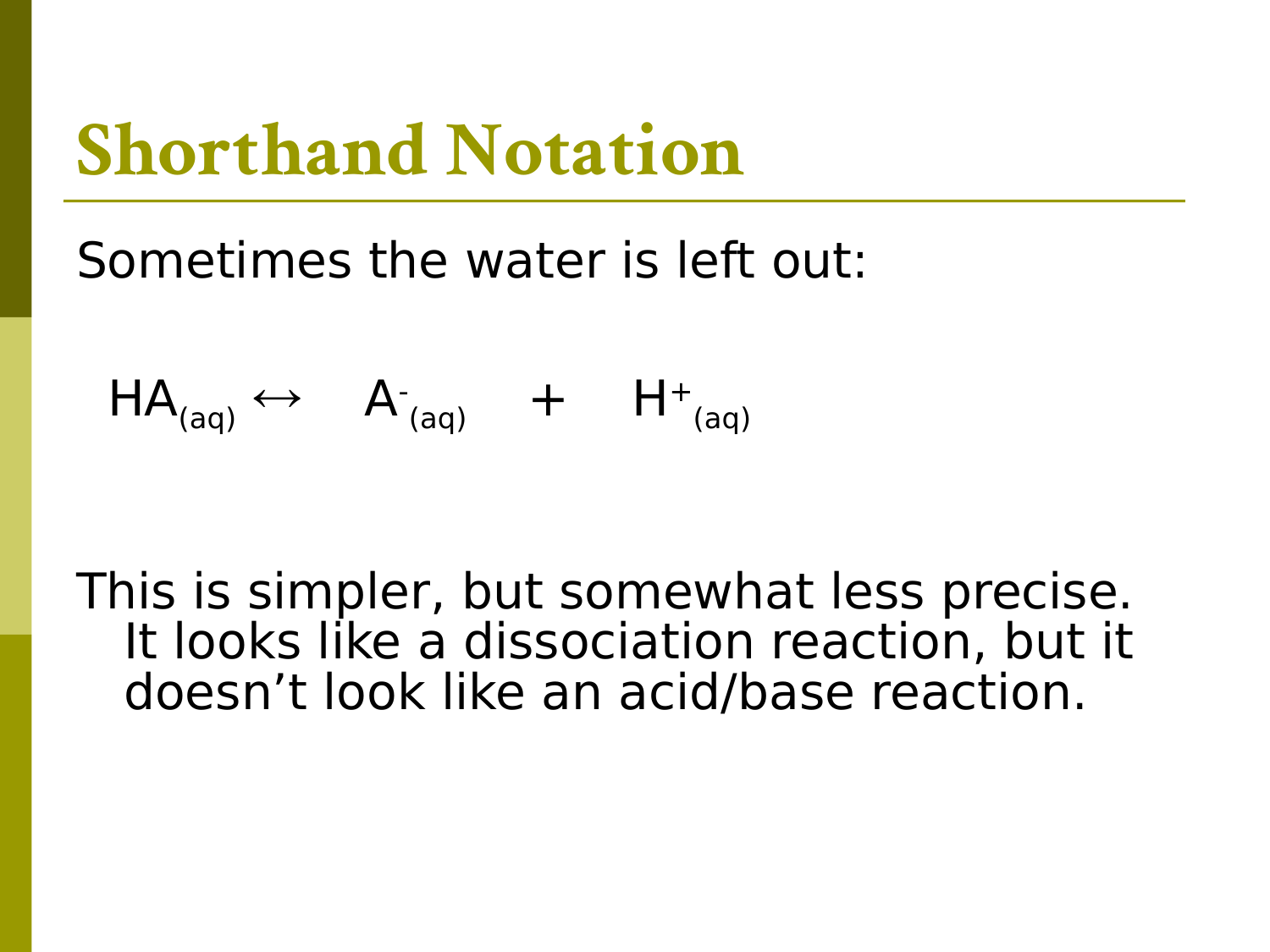

# Shorthand Notation
Sometimes the water is left out:

  HA(aq) ↔    A-(aq)      +    H+(aq)

This is simpler, but somewhat less precise.  It looks like a dissociation reaction, but it doesn’t look like an acid/base reaction.